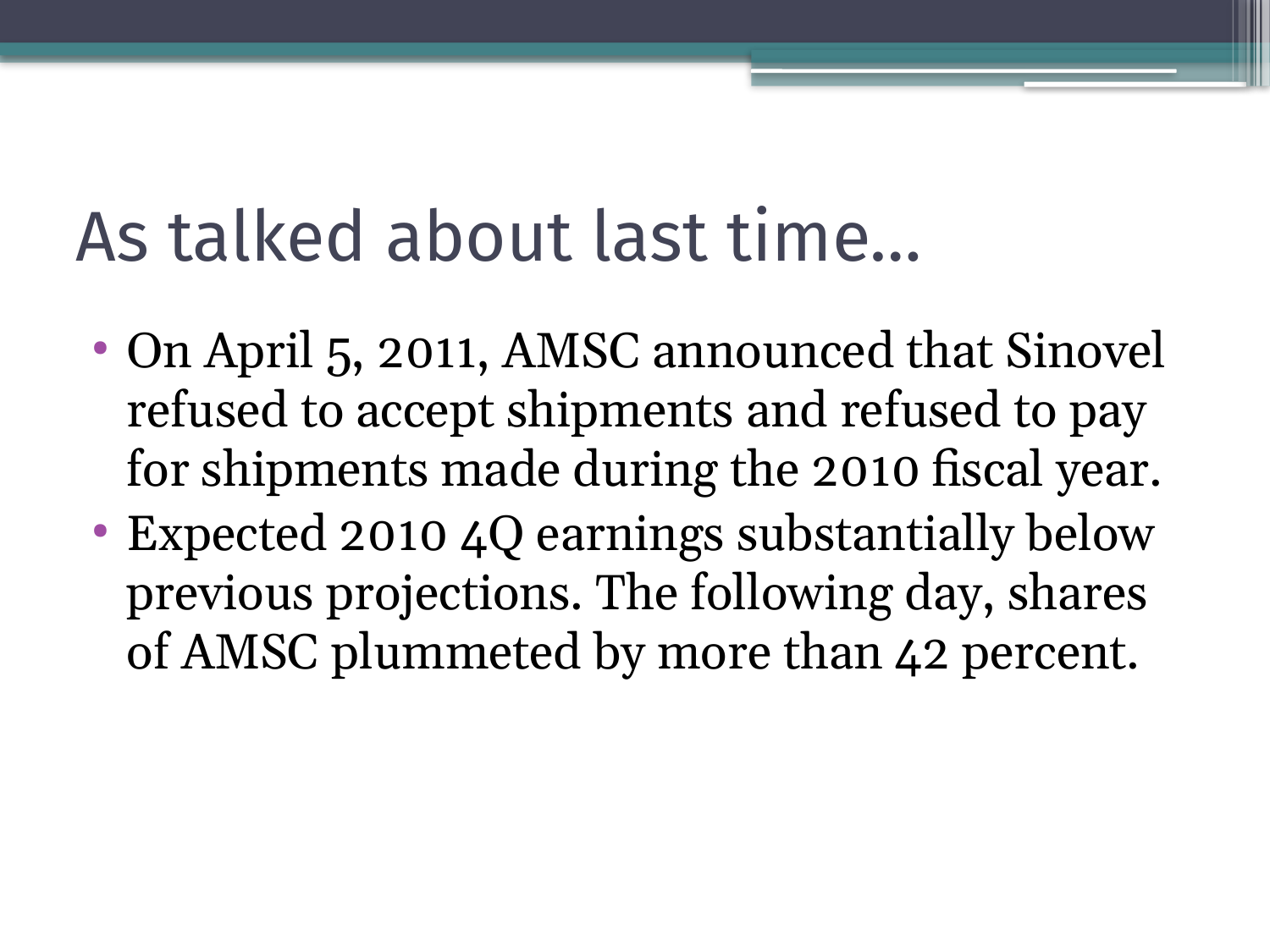

# As talked about last time…
On April 5, 2011, AMSC announced that Sinovel refused to accept shipments and refused to pay for shipments made during the 2010 fiscal year.
Expected 2010 4Q earnings substantially below previous projections. The following day, shares of AMSC plummeted by more than 42 percent.